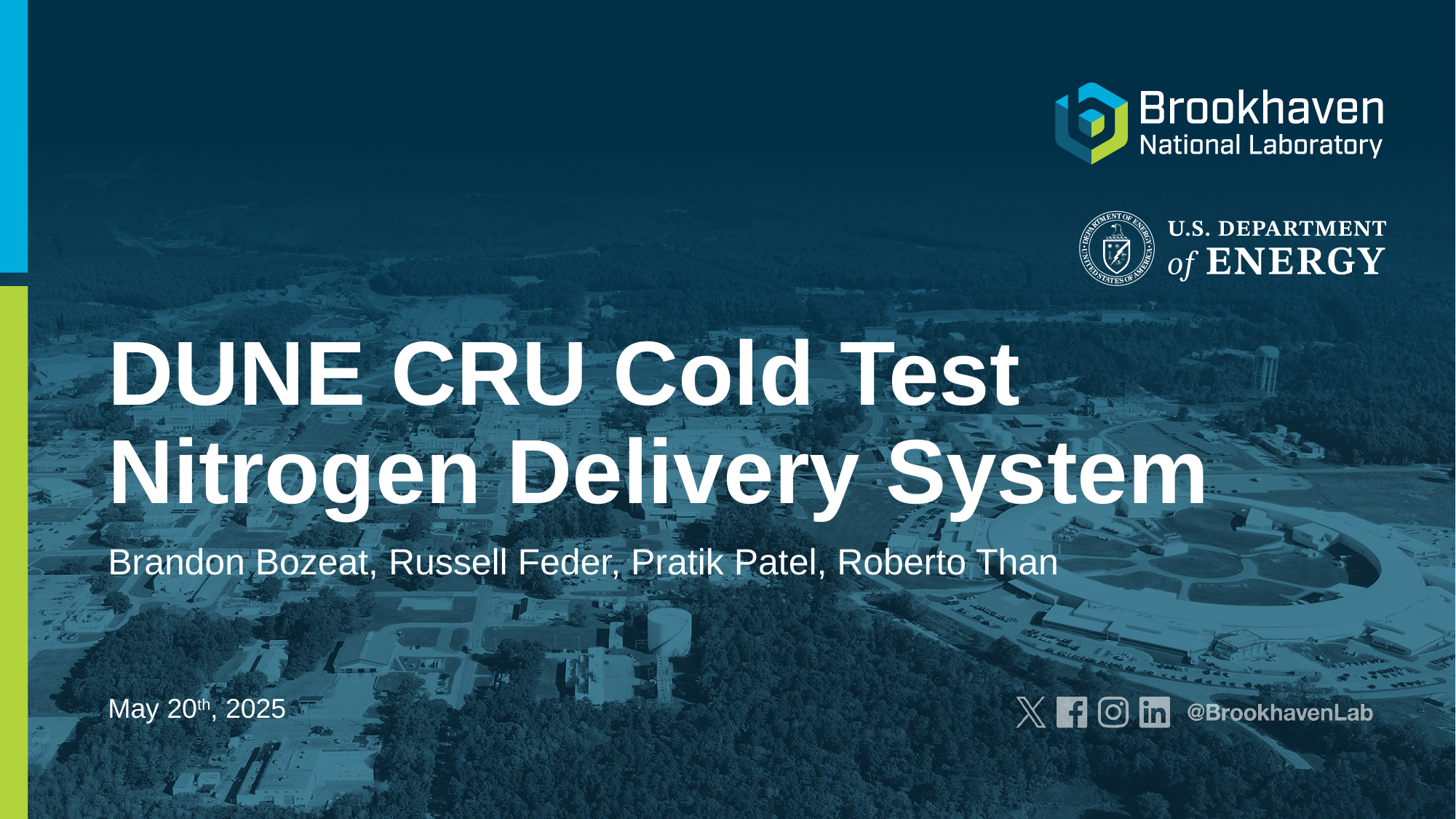

# DUNE CRU Cold Test Nitrogen Delivery System
Brandon Bozeat, Russell Feder, Pratik Patel, Roberto Than
May 20th, 2025